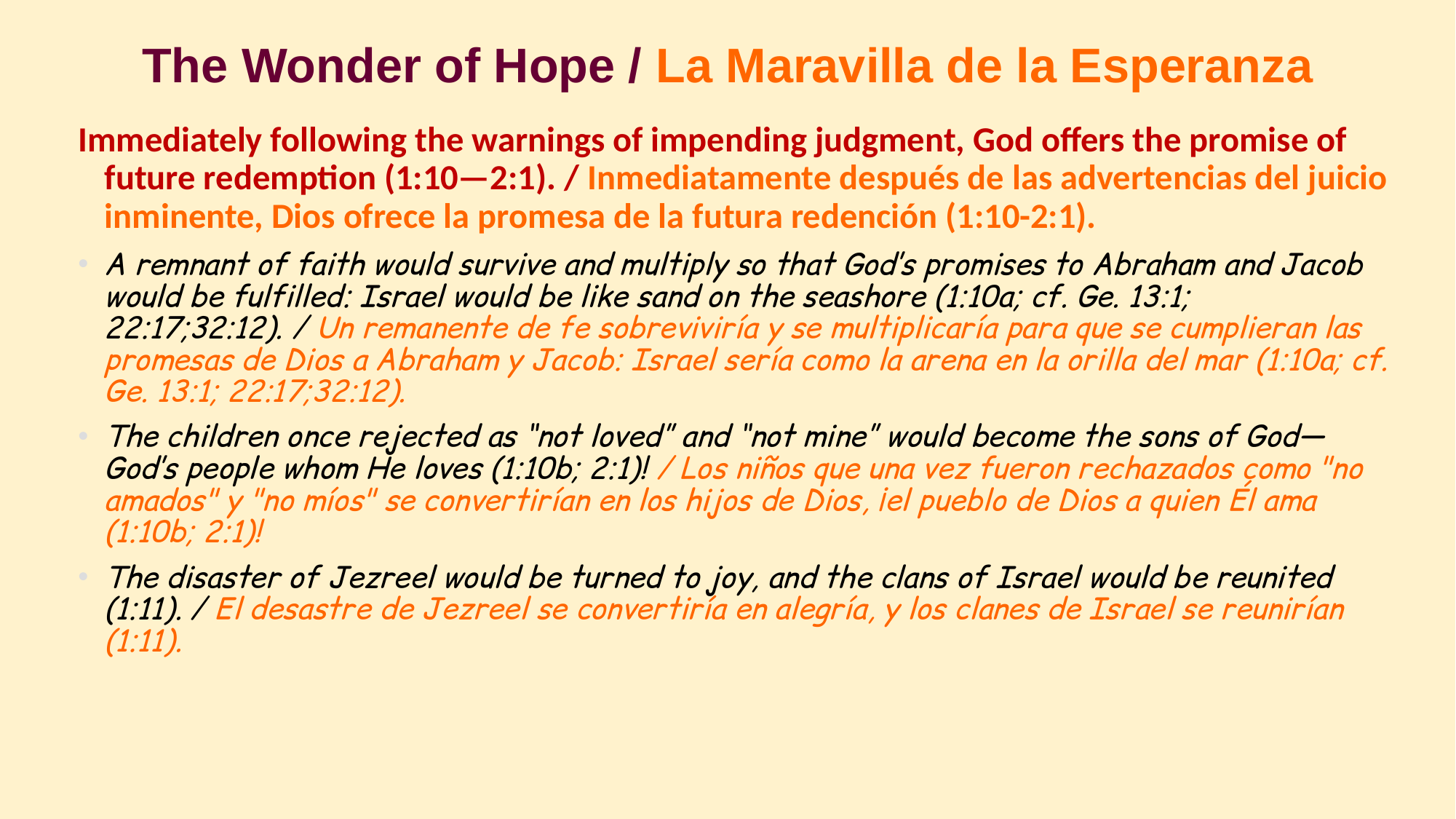

# The Wonder of Hope / La Maravilla de la Esperanza
Immediately following the warnings of impending judgment, God offers the promise of future redemption (1:10—2:1). / Inmediatamente después de las advertencias del juicio inminente, Dios ofrece la promesa de la futura redención (1:10-2:1).
A remnant of faith would survive and multiply so that God’s promises to Abraham and Jacob would be fulfilled: Israel would be like sand on the seashore (1:10a; cf. Ge. 13:1; 22:17;32:12). / Un remanente de fe sobreviviría y se multiplicaría para que se cumplieran las promesas de Dios a Abraham y Jacob: Israel sería como la arena en la orilla del mar (1:10a; cf. Ge. 13:1; 22:17;32:12).
The children once rejected as “not loved” and “not mine” would become the sons of God—God’s people whom He loves (1:10b; 2:1)! / Los niños que una vez fueron rechazados como "no amados" y "no míos" se convertirían en los hijos de Dios, ¡el pueblo de Dios a quien Él ama (1:10b; 2:1)!
The disaster of Jezreel would be turned to joy, and the clans of Israel would be reunited (1:11). / El desastre de Jezreel se convertiría en alegría, y los clanes de Israel se reunirían (1:11).